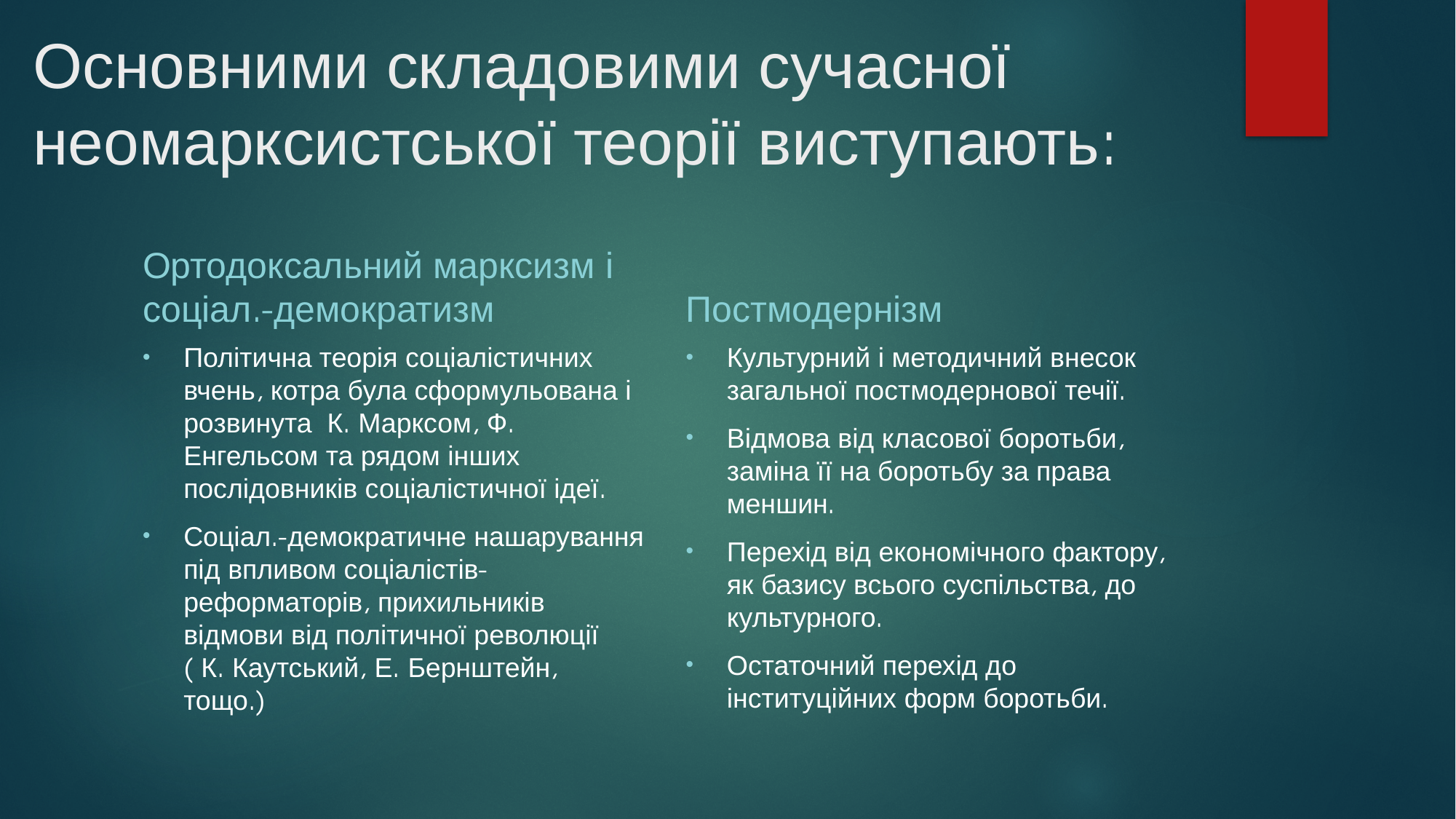

# Основними складовими сучасної неомарксистської теорії виступають:
Ортодоксальний марксизм і соціал.-демократизм
Постмодернізм
Політична теорія соціалістичних вчень, котра була сформульована і розвинута  К. Марксом, Ф. Енгельсом та рядом інших  послідовників соціалістичної ідеї.
Соціал.-демократичне нашарування під впливом соціалістів-реформаторів, прихильників  відмови від політичної революції ( К. Каутський, Е. Бернштейн, тощо.)

Культурний і методичний внесок загальної постмодернової течії.
Відмова від класової боротьби, заміна її на боротьбу за права меншин.
Перехід від економічного фактору, як базису всього суспільства, до культурного.
Остаточний перехід до інституційних форм боротьби.